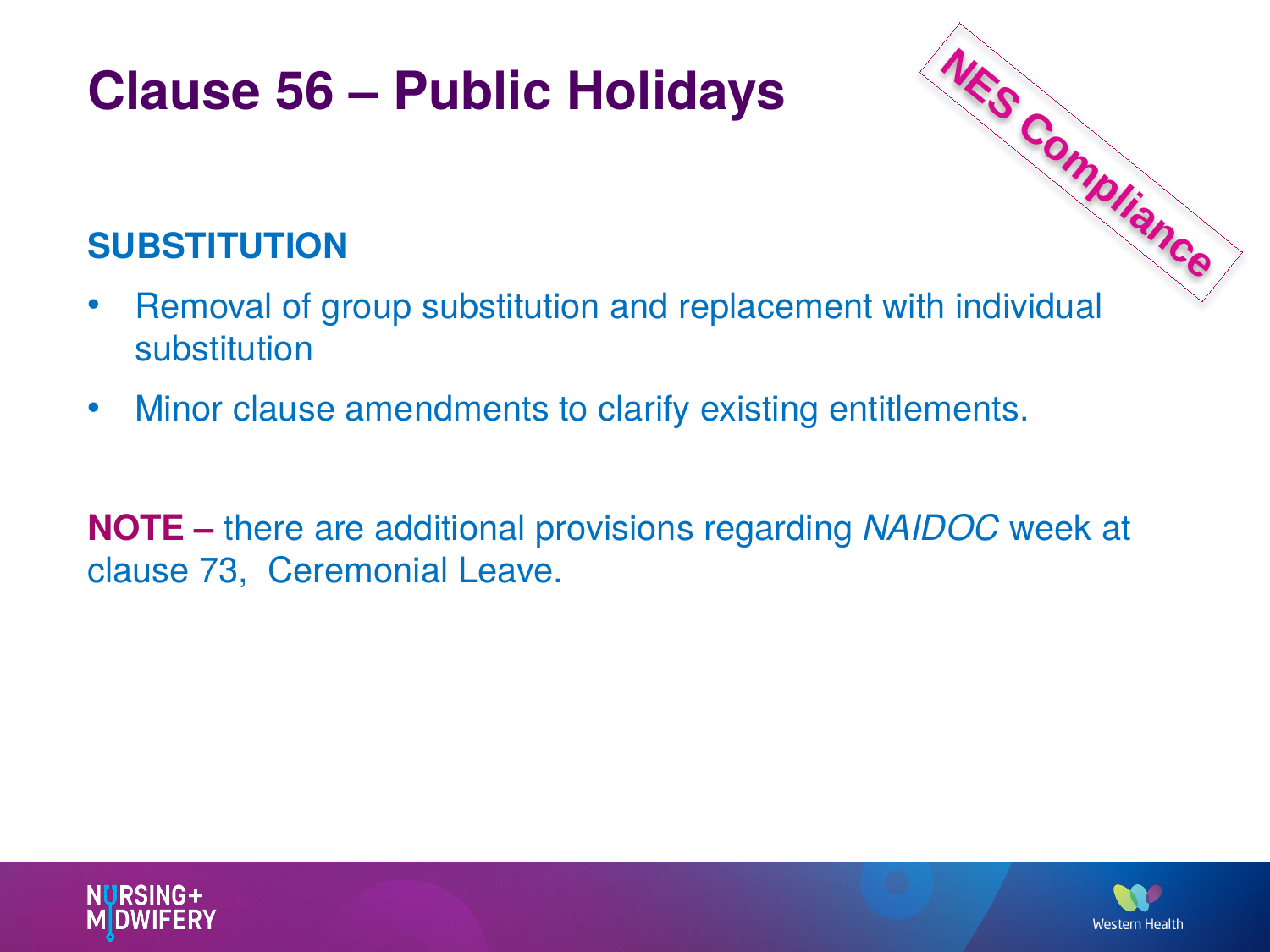

# Clause 56 – Public Holidays
NES Compliance
SUBSTITUTION
Removal of group substitution and replacement with individual substitution
Minor clause amendments to clarify existing entitlements.

NOTE – there are additional provisions regarding NAIDOC week at clause 73,  Ceremonial Leave.